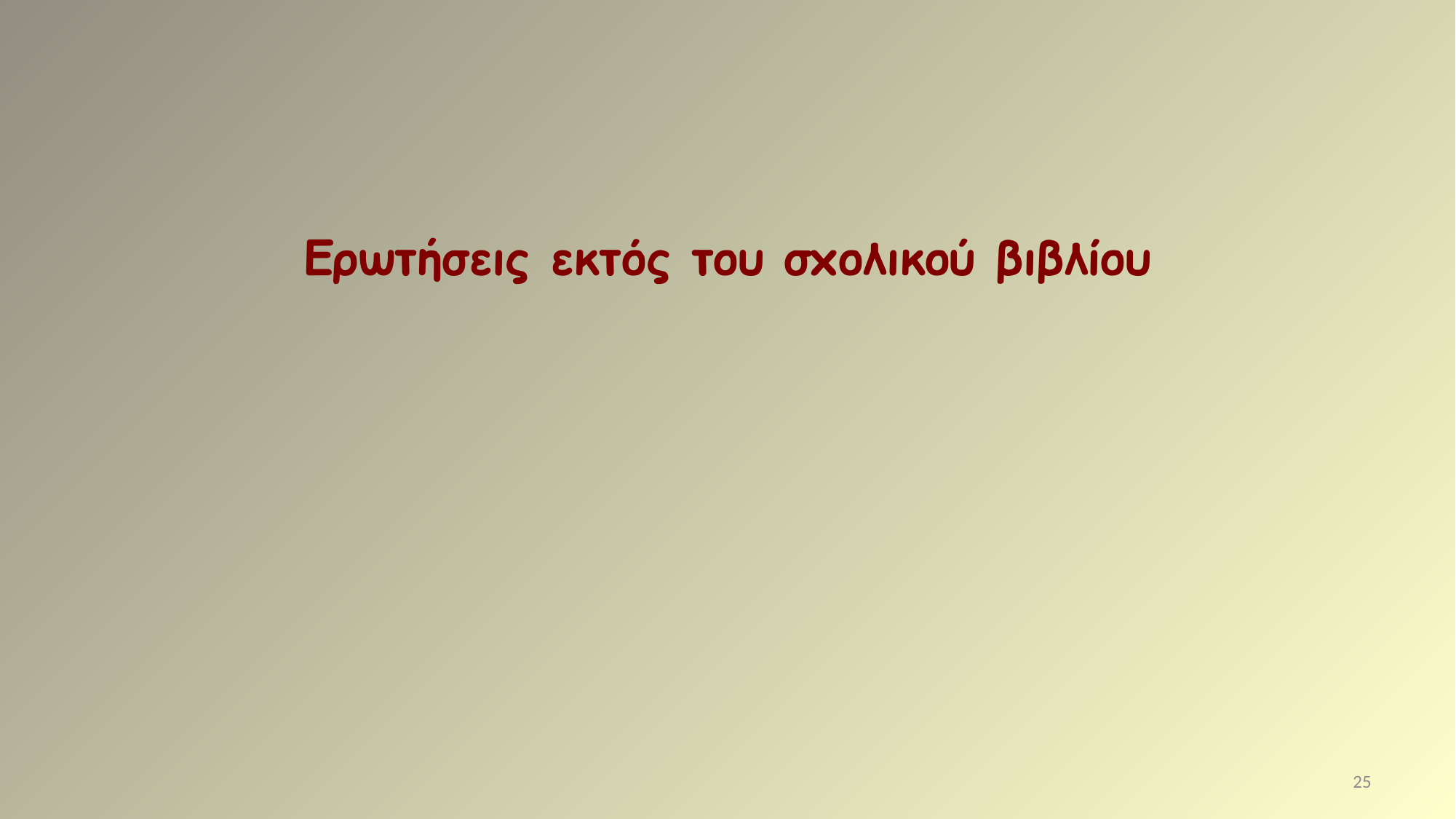

# Ερωτήσεις εκτός του σχολικού βιβλίου
25